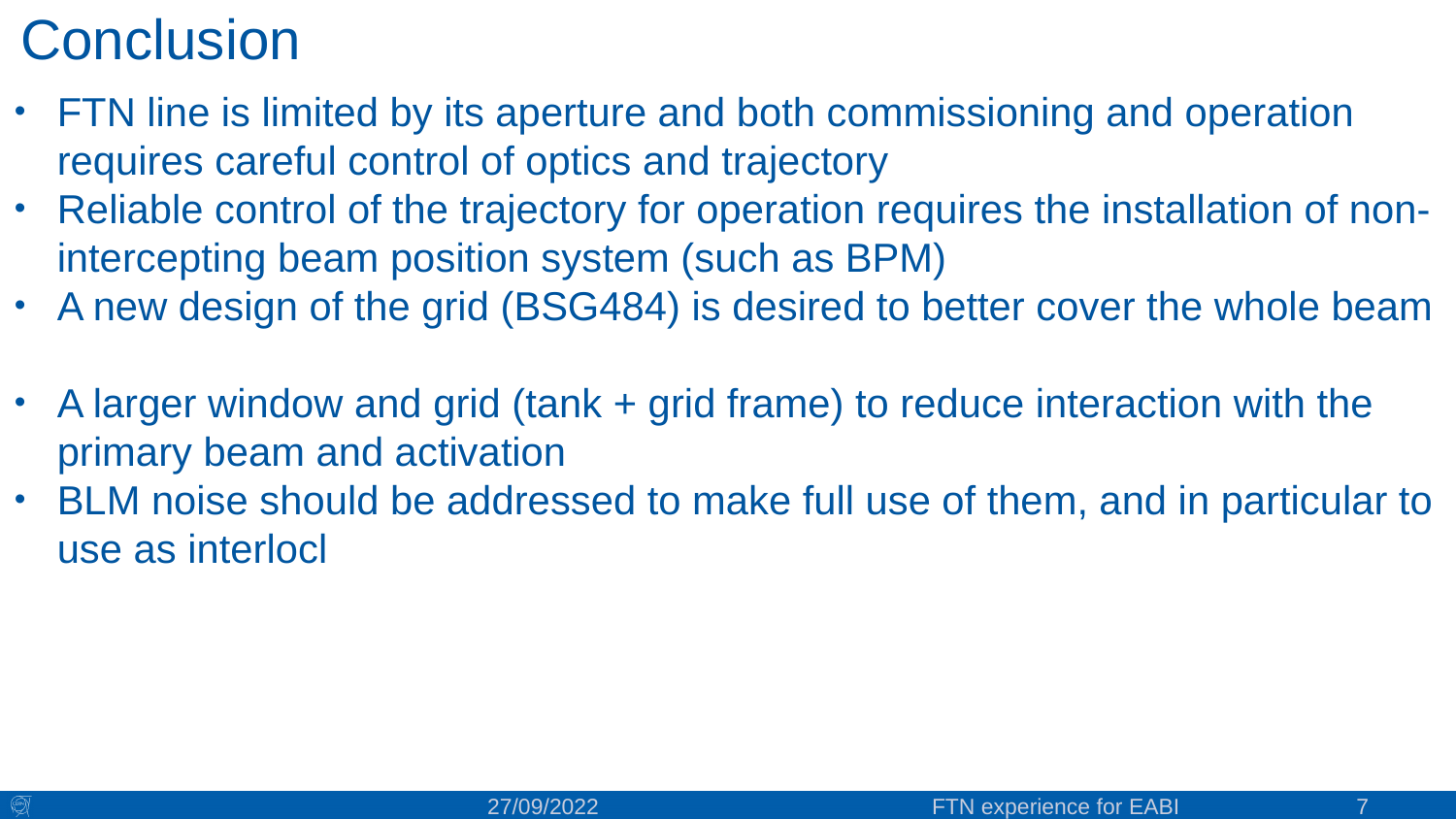

# Conclusion
FTN line is limited by its aperture and both commissioning and operation requires careful control of optics and trajectory
Reliable control of the trajectory for operation requires the installation of non-intercepting beam position system (such as BPM)
A new design of the grid (BSG484) is desired to better cover the whole beam
A larger window and grid (tank + grid frame) to reduce interaction with the primary beam and activation
BLM noise should be addressed to make full use of them, and in particular to use as interlocl
7
27/09/2022
FTN experience for EABI